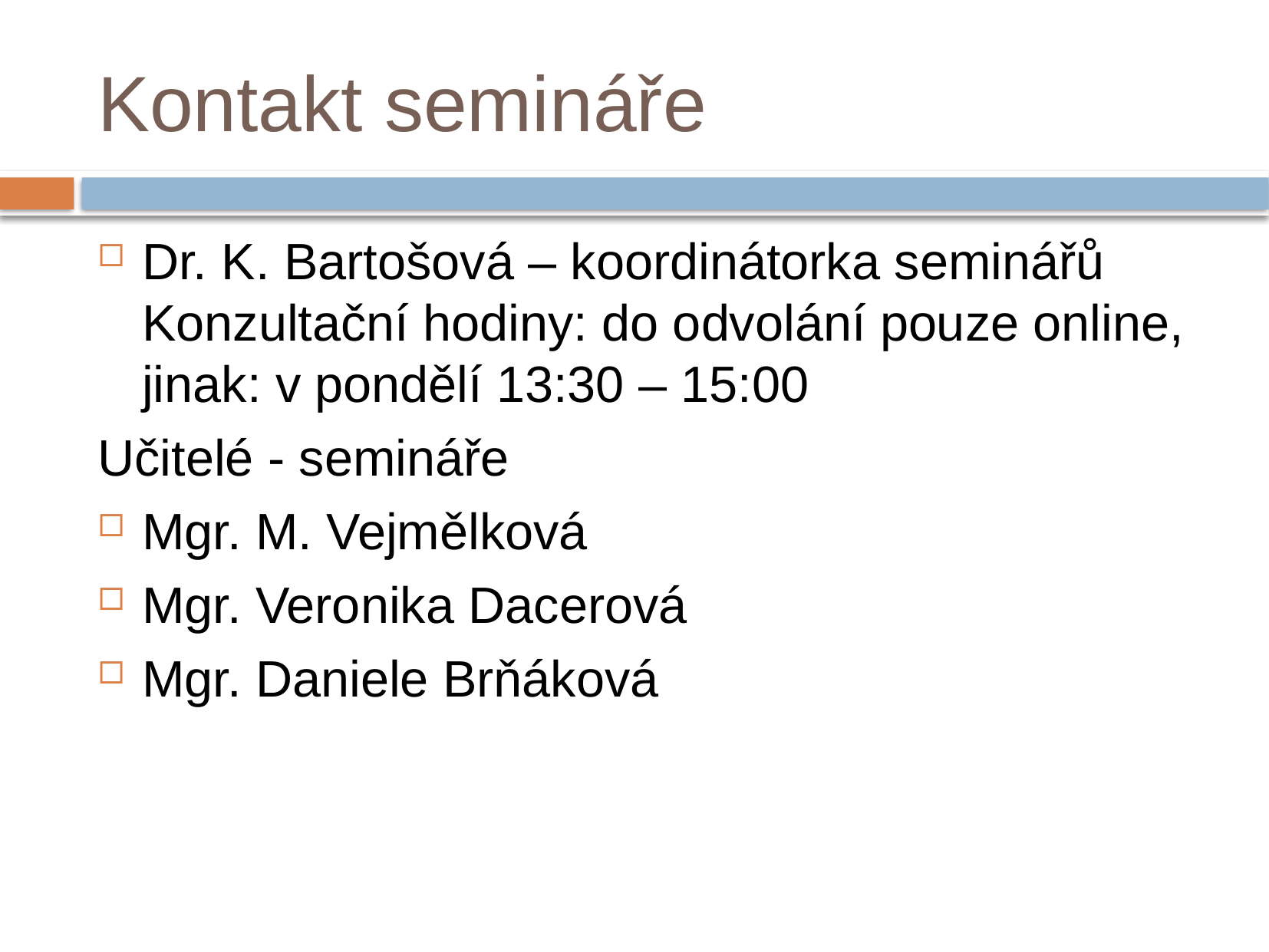

# Kontakt semináře
Dr. K. Bartošová – koordinátorka seminářů Konzultační hodiny: do odvolání pouze online, jinak: v pondělí 13:30 – 15:00
Učitelé - semináře
Mgr. M. Vejmělková
Mgr. Veronika Dacerová
Mgr. Daniele Brňáková